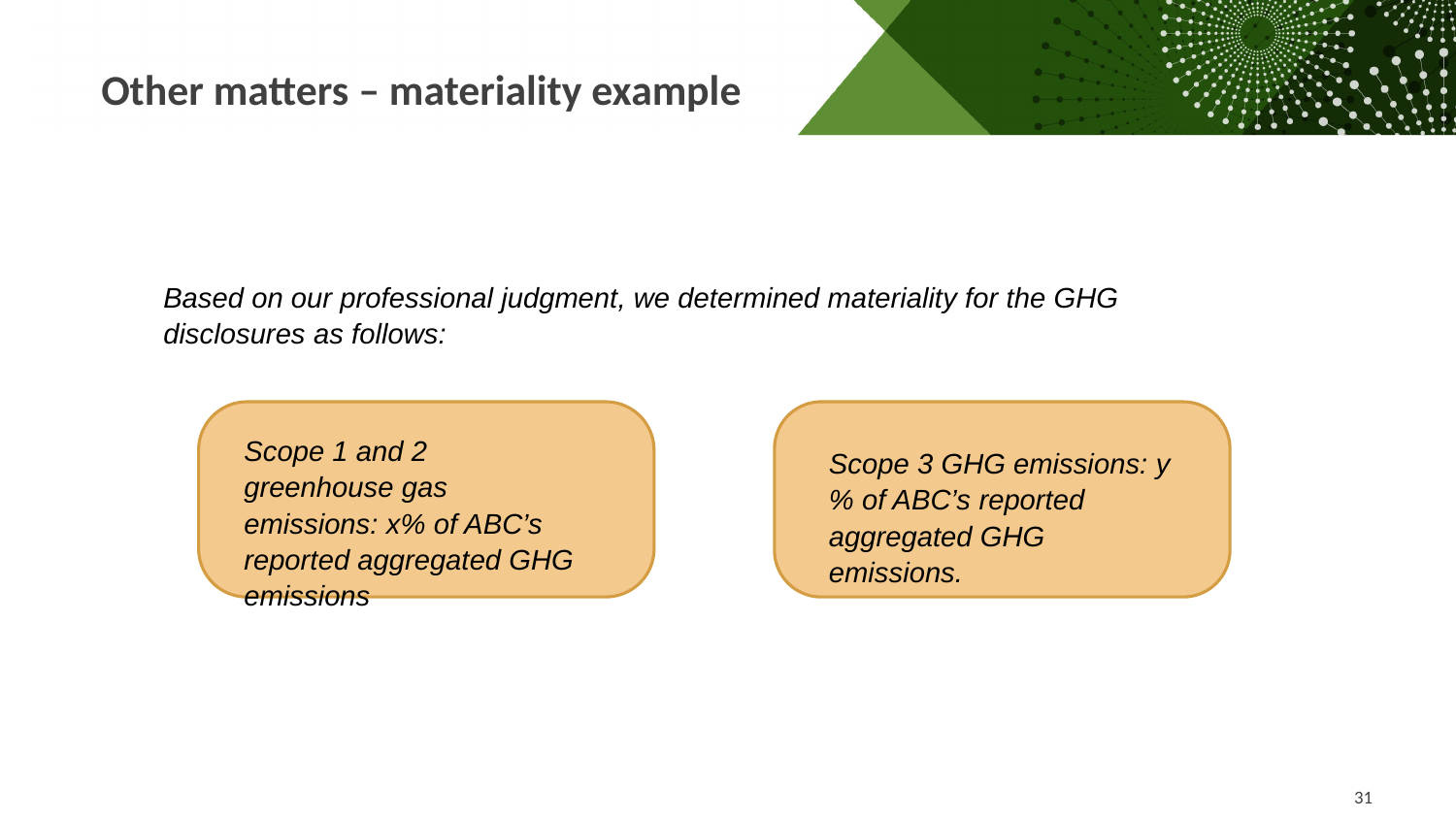

Other matters – materiality example
Based on our professional judgment, we determined materiality for the GHG disclosures as follows:

Scope 1 and 2 greenhouse gas emissions: x% of ABC’s reported aggregated GHG emissions
Scope 3 GHG emissions: y% of ABC’s reported aggregated GHG emissions.
31